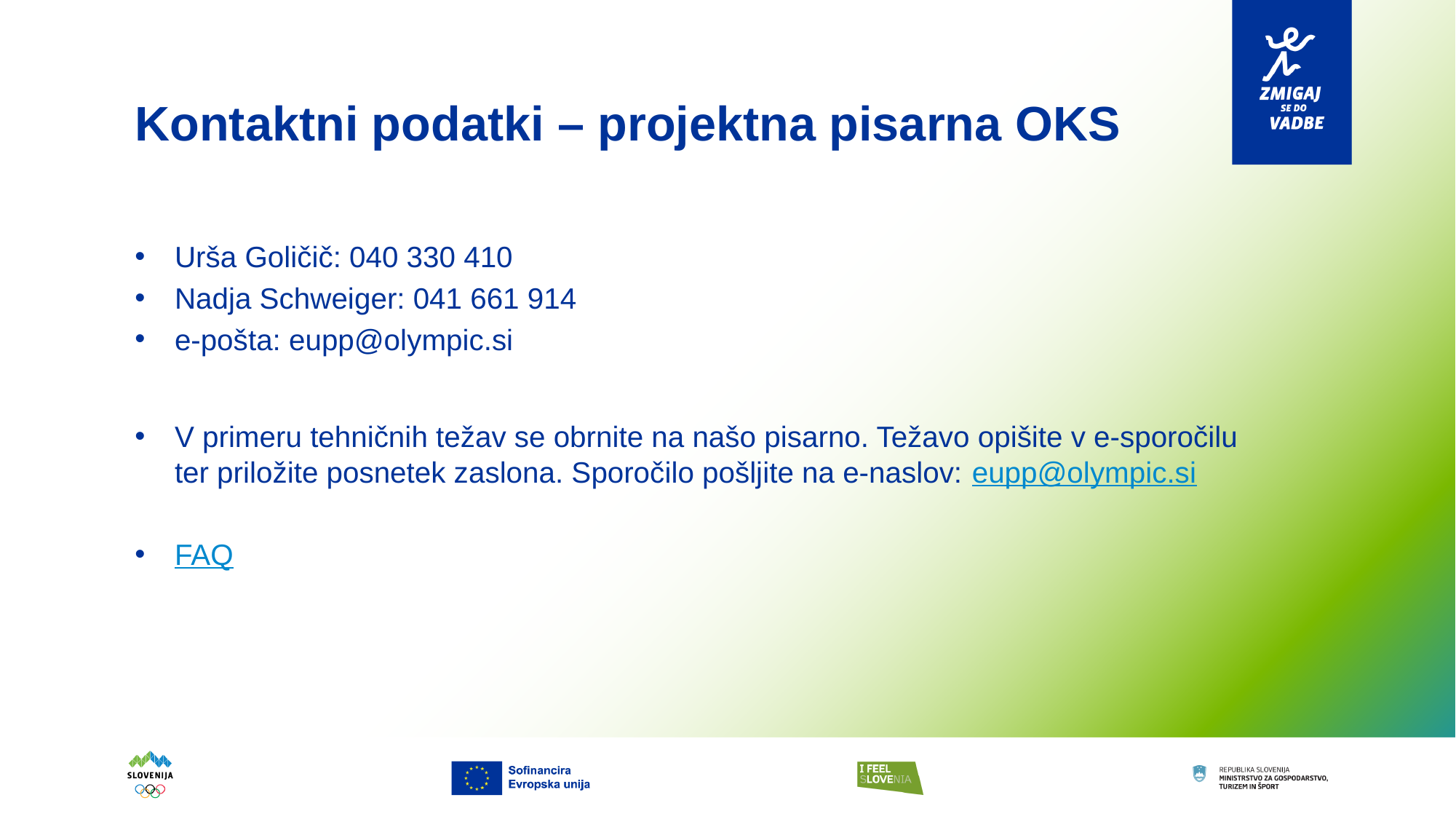

# Kontaktni podatki – projektna pisarna OKS
Urša Goličič: 040 330 410
Nadja Schweiger: 041 661 914
e-pošta: eupp@olympic.si

V primeru tehničnih težav se obrnite na našo pisarno. Težavo opišite v e-sporočilu ter priložite posnetek zaslona. Sporočilo pošljite na e-naslov: eupp@olympic.si

FAQ